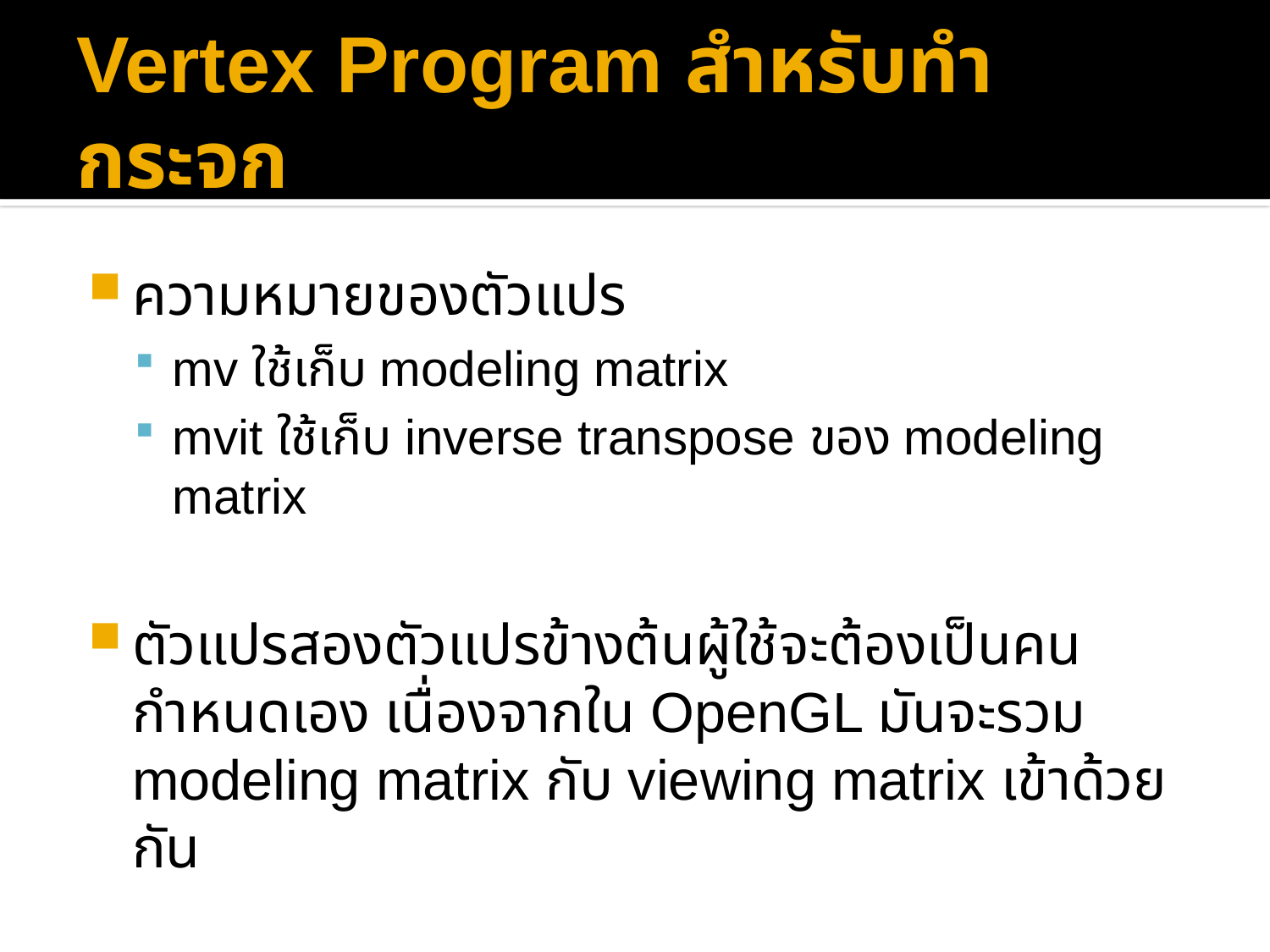

# Vertex Program สำหรับทำกระจก
ความหมายของตัวแปร
mv ใช้เก็บ modeling matrix
mvit ใช้เก็บ inverse transpose ของ modeling matrix

ตัวแปรสองตัวแปรข้างต้นผู้ใช้จะต้องเป็นคนกำหนดเอง เนื่องจากใน OpenGL มันจะรวม modeling matrix กับ viewing matrix เข้าด้วยกัน